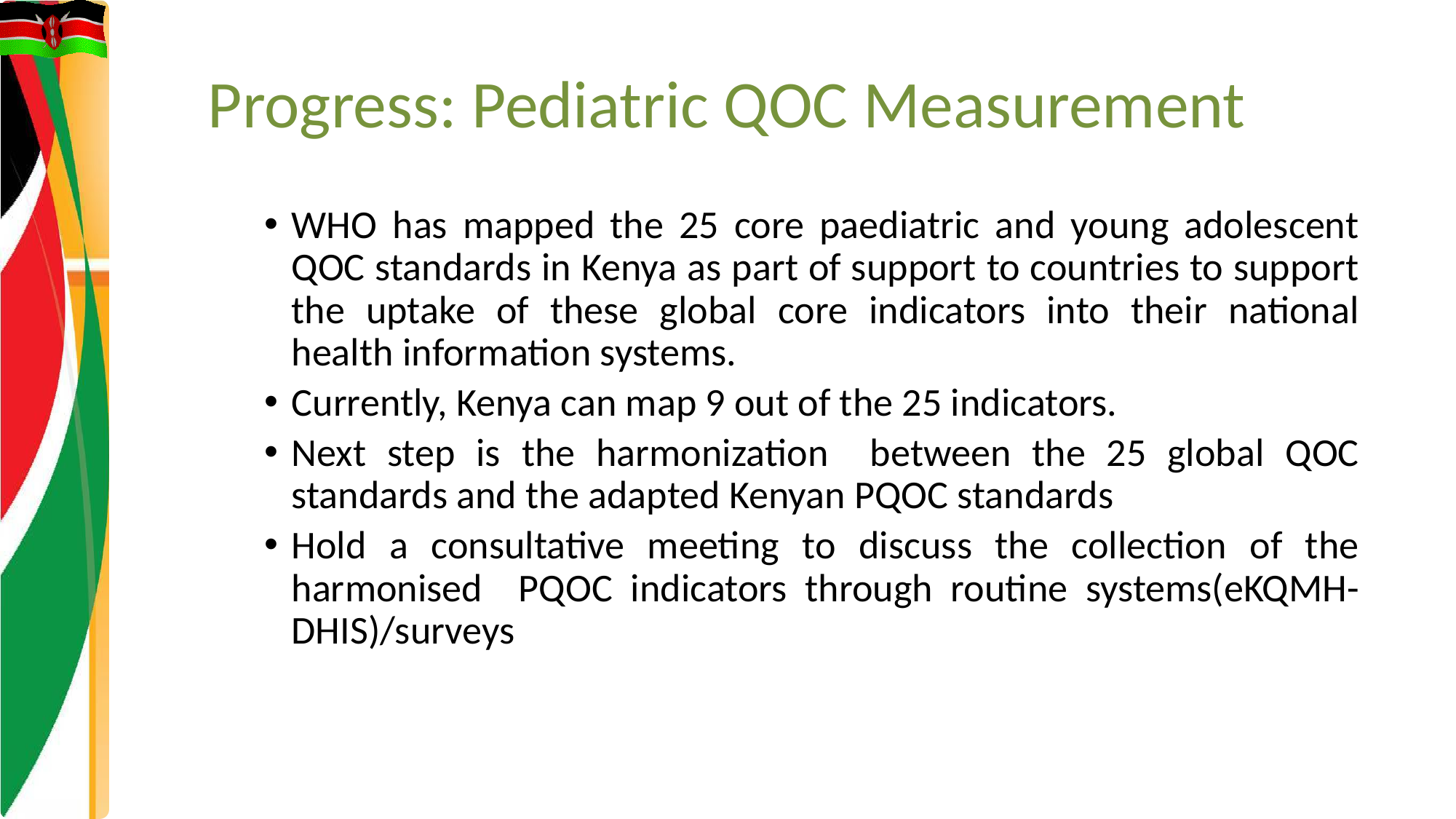

# Progress: Pediatric QOC Measurement
WHO has mapped the 25 core paediatric and young adolescent QOC standards in Kenya as part of support to countries to support the uptake of these global core indicators into their national health information systems.
Currently, Kenya can map 9 out of the 25 indicators.
Next step is the harmonization  between the 25 global QOC standards and the adapted Kenyan PQOC standards
Hold a consultative meeting to discuss the collection of the harmonised  PQOC indicators through routine systems(eKQMH-DHIS)/surveys